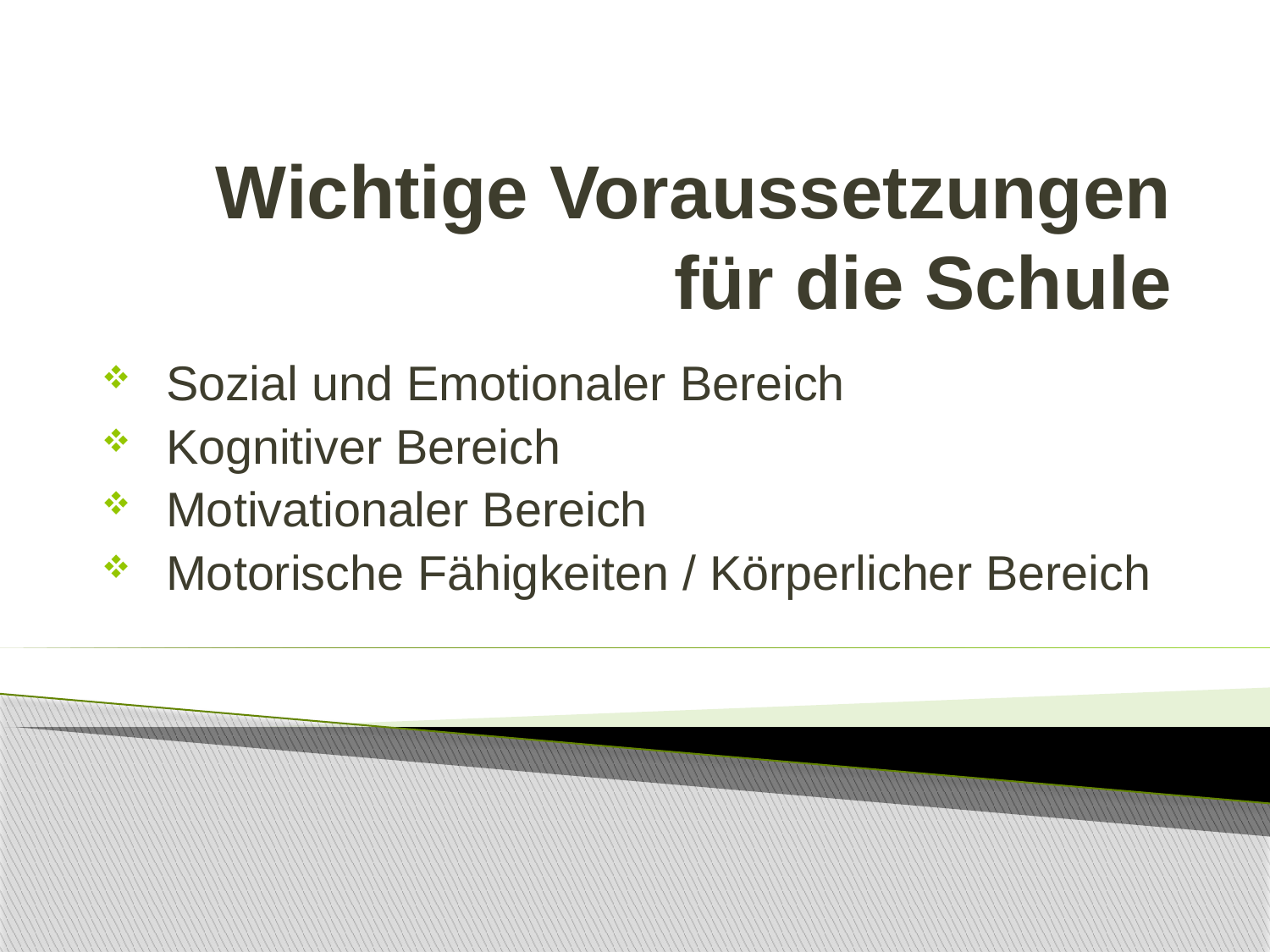

# Wichtige Voraussetzungen für die Schule
Sozial und Emotionaler Bereich
Kognitiver Bereich
Motivationaler Bereich
Motorische Fähigkeiten / Körperlicher Bereich